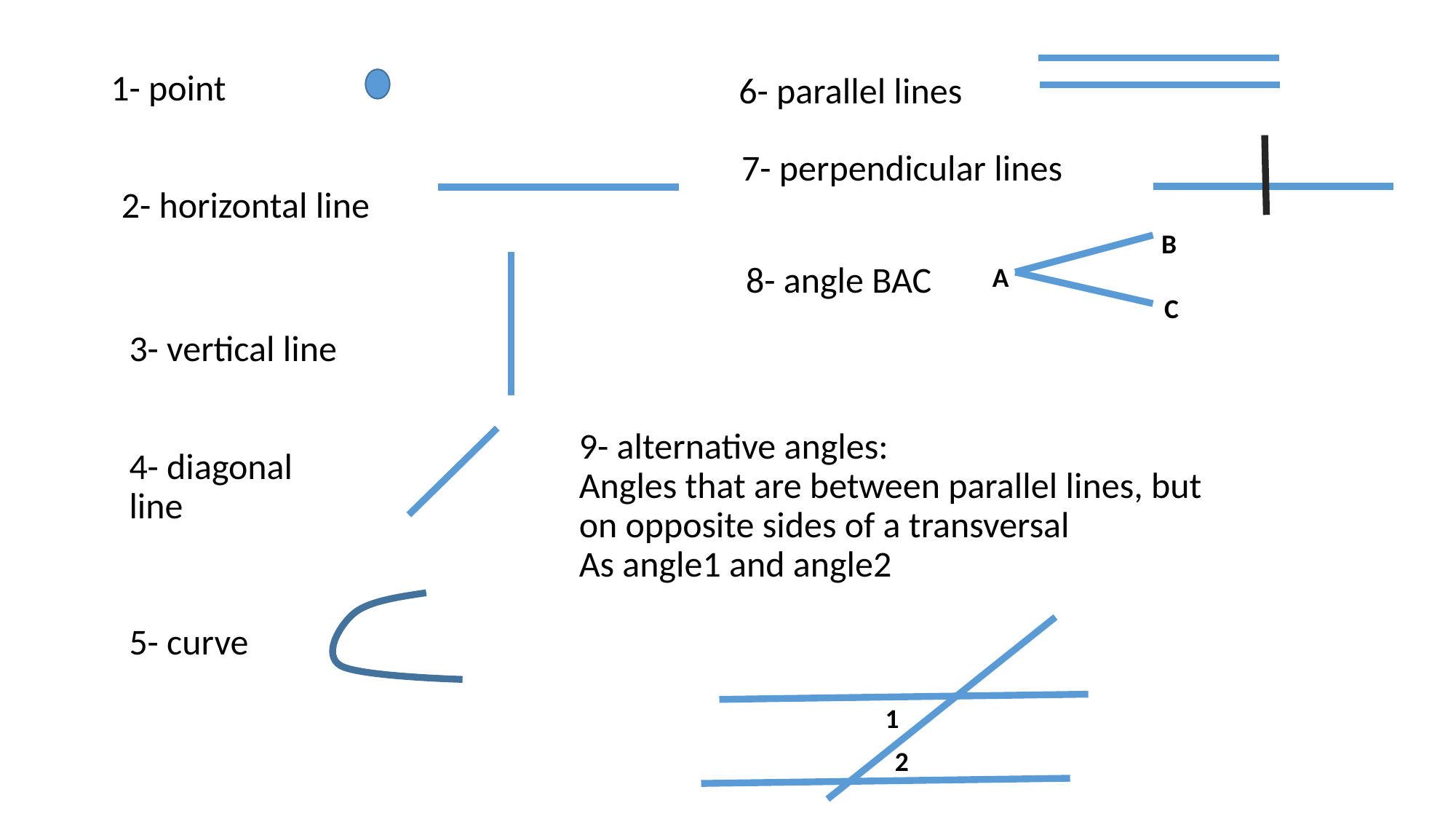

# 1- point
6- parallel lines

7- perpendicular lines
2- horizontal line
B
8- angle BAC
A
C
3- vertical line
9- alternative angles:
Angles that are between parallel lines, but on opposite sides of a transversal
As angle1 and angle2
4- diagonal line

5- curve
1
2